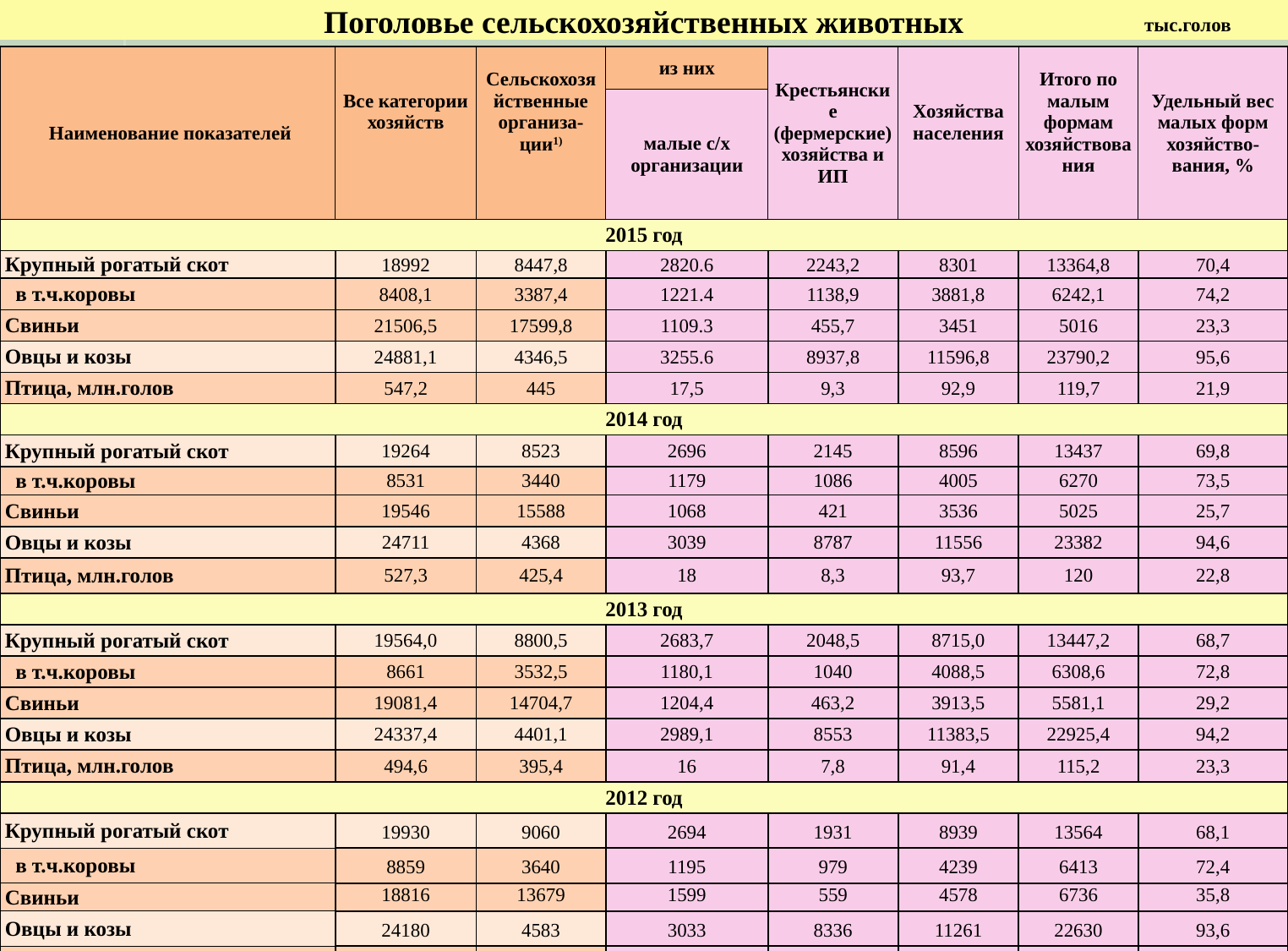

Поголовье сельскохозяйственных животных
тыс.голов
| Наименование показателей | Все категории хозяйств | Сельскохозяйственные организа-ции1) | из них | Крестьянские (фермерские) хозяйства и ИП | Хозяйства населения | Итого по малым формам хозяйствования | Удельный вес малых форм хозяйство-вания, % |
| --- | --- | --- | --- | --- | --- | --- | --- |
|  |  |  | малые с/х организации |  |  |  |  |
| 2015 год |  |  |  |  |  |  |  |
| Крупный рогатый скот | 18992 | 8447,8 | 2820.6 | 2243,2 | 8301 | 13364,8 | 70,4 |
| в т.ч.коровы | 8408,1 | 3387,4 | 1221.4 | 1138,9 | 3881,8 | 6242,1 | 74,2 |
| Свиньи | 21506,5 | 17599,8 | 1109.3 | 455,7 | 3451 | 5016 | 23,3 |
| Овцы и козы | 24881,1 | 4346,5 | 3255.6 | 8937,8 | 11596,8 | 23790,2 | 95,6 |
| Птица, млн.голов | 547,2 | 445 | 17,5 | 9,3 | 92,9 | 119,7 | 21,9 |
| 2014 год |  |  |  |  |  |  |  |
| Крупный рогатый скот | 19264 | 8523 | 2696 | 2145 | 8596 | 13437 | 69,8 |
| в т.ч.коровы | 8531 | 3440 | 1179 | 1086 | 4005 | 6270 | 73,5 |
| Свиньи | 19546 | 15588 | 1068 | 421 | 3536 | 5025 | 25,7 |
| Овцы и козы | 24711 | 4368 | 3039 | 8787 | 11556 | 23382 | 94,6 |
| Птица, млн.голов | 527,3 | 425,4 | 18 | 8,3 | 93,7 | 120 | 22,8 |
| 2013 год |  |  |  |  |  |  |  |
| Крупный рогатый скот | 19564,0 | 8800,5 | 2683,7 | 2048,5 | 8715,0 | 13447,2 | 68,7 |
| в т.ч.коровы | 8661 | 3532,5 | 1180,1 | 1040 | 4088,5 | 6308,6 | 72,8 |
| Свиньи | 19081,4 | 14704,7 | 1204,4 | 463,2 | 3913,5 | 5581,1 | 29,2 |
| Овцы и козы | 24337,4 | 4401,1 | 2989,1 | 8553 | 11383,5 | 22925,4 | 94,2 |
| Птица, млн.голов | 494,6 | 395,4 | 16 | 7,8 | 91,4 | 115,2 | 23,3 |
| 2012 год |  |  |  |  |  |  |  |
| Крупный рогатый скот | 19930 | 9060 | 2694 | 1931 | 8939 | 13564 | 68,1 |
| в т.ч.коровы | 8859 | 3640 | 1195 | 979 | 4239 | 6413 | 72,4 |
| Свиньи | 18816 | 13679 | 1599 | 559 | 4578 | 6736 | 35,8 |
| Овцы и козы | 24180 | 4583 | 3033 | 8336 | 11261 | 22630 | 93,6 |
| Птица, млн.голов | 495 | 395 | 19 | 6 | 94 | 119 | 24,0 |
| \* По официальным данным Росстата |  |  |
| --- | --- | --- |
| включая подсобные хозяйства несельскохозяйственных организаций |  |  |